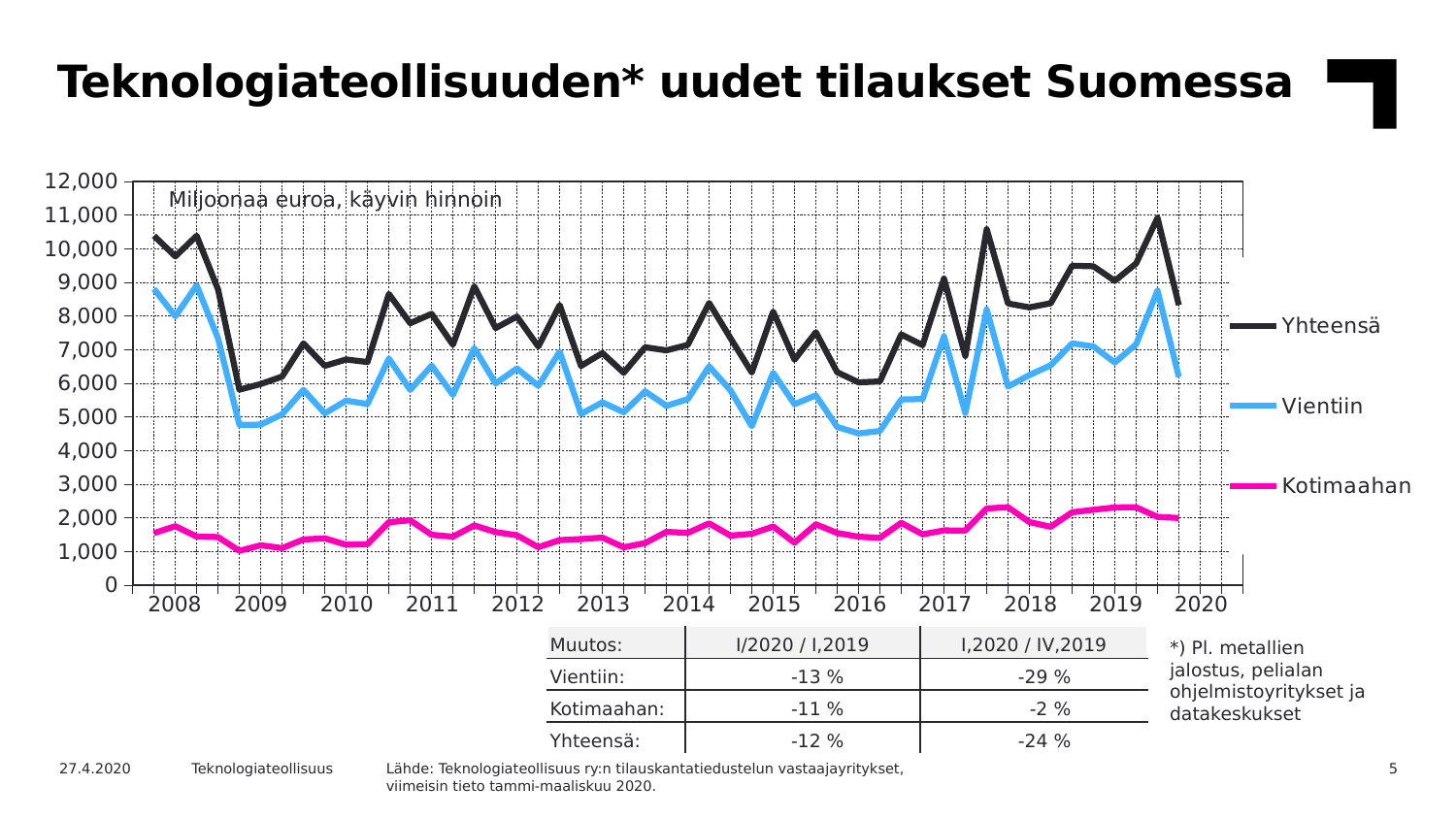

Teknologiateollisuuden* uudet tilaukset Suomessa

### Chart

| Category | Yhteensä  | Vientiin  | Kotimaahan  |
|---|---|---|---|
| 2007,IV | None | None | None |
| 2008,I | 10387.17 | 8807.9 | 1544.95 |
|  | 9773.44 | 7993.4 | 1750.3 |
|  | 10387.41 | 8910.99 | 1442.77 |
|  | 8791.92 | 7336.39 | 1426.51 |
| 2009,I | 5811.67 | 4763.96 | 1018.82 |
|  | 5979.26 | 4770.6 | 1183.73 |
|  | 6199.58 | 5075.72 | 1099.25 |
|  | 7186.1 | 5806.37 | 1356.08 |
| 2010,I | 6520.03 | 5106.01 | 1389.2 |
|  | 6708.87 | 5484.34 | 1198.22 |
|  | 6631.43 | 5385.01 | 1215.5 |
|  | 8656.3 | 6736.61 | 1868.62 |
| 2011,I | 7787.58 | 5803.54 | 1925.78 |
|  | 8065.11 | 6525.76 | 1494.32 |
|  | 7147.26 | 5656.91 | 1436.49 |
|  | 8884.25 | 7048.55 | 1772.72 |
| 2012,I | 7643.14 | 5996.83 | 1575.79 |
|  | 7984.55 | 6441.87 | 1479.91 |
|  | 7092.85 | 5923.31 | 1124.66 |
|  | 8327.28 | 6938.59 | 1337.13 |
| 2013,I | 6516.91 | 5088.17 | 1366.52 |
|  | 6899.19 | 5434.27 | 1410.62 |
|  | 6314.14 | 5137.91 | 1124.2 |
|  | 7072.55 | 5760.92 | 1248.56 |
| 2014,I | 6978.92 | 5329.3 | 1582.43 |
|  | 7143.63 | 5529.38 | 1551.64 |
|  | 8386.88 | 6504.73 | 1834.36 |
|  | 7344.22 | 5792.19 | 1469.98 |
| 2015,I | 6321.67 | 4722.2 | 1524.37 |
|  | 8131.96 | 6312.01 | 1740.57 |
|  | 6702.01 | 5380.31 | 1262.0 |
|  | 7519.87 | 5641.65 | 1807.56 |
| 2016,I | 6330.68 | 4700.62 | 1547.99 |
|  | 6029.7 | 4509.7 | 1437.53 |
|  | 6054.24 | 4580.0 | 1403.91 |
|  | 7452.97 | 5520.06 | 1849.82 |
| 2017,I | 7135.1 | 5533.74 | 1508.22 |
|  | 9114.04 | 7394.91 | 1625.19 |
|  | 6813.13 | 5115.1 | 1622.26 |
|  | 10581.06 | 8196.07 | 2277.02 |
| 2018,I | 8373.0 | 5903.63 | 2314.4 |
|  | 8257.27 | 6243.96 | 1872.67 |
|  | 8380.05 | 6537.32 | 1731.79 |
|  | 9495.59 | 7187.04 | 2162.86 |
| 2019,I | 9478.77 | 7096.25 | 2239.22 |
|  | 9045.74 | 6618.37 | 2307.55 |
|  | 9563.54 | 7159.55 | 2313.16 |
|  | 10918.7 | 8754.6 | 2027.3 |
| 2020,I | 8325.34 | 6191.0 | 1994.34 |
Miljoonaa euroa, käyvin hinnoin
| 2008 | 2009 | 2010 | 2011 | 2012 | 2013 | 2014 | 2015 | 2016 | 2017 | 2018 | 2019 | 2020 |
| --- | --- | --- | --- | --- | --- | --- | --- | --- | --- | --- | --- | --- |
| Muutos: | I/2020 / I,2019 | I,2020 / IV,2019 |
| --- | --- | --- |
| Vientiin: | -13 % | -29 % |
| Kotimaahan: | -11 % | -2 % |
| Yhteensä: | -12 % | -24 % |
*) Pl. metallien jalostus, pelialan ohjelmistoyritykset ja datakeskukset
Lähde: Teknologiateollisuus ry:n tilauskantatiedustelun vastaajayritykset,
viimeisin tieto tammi-maaliskuu 2020.

27.4.2020
Teknologiateollisuus
5